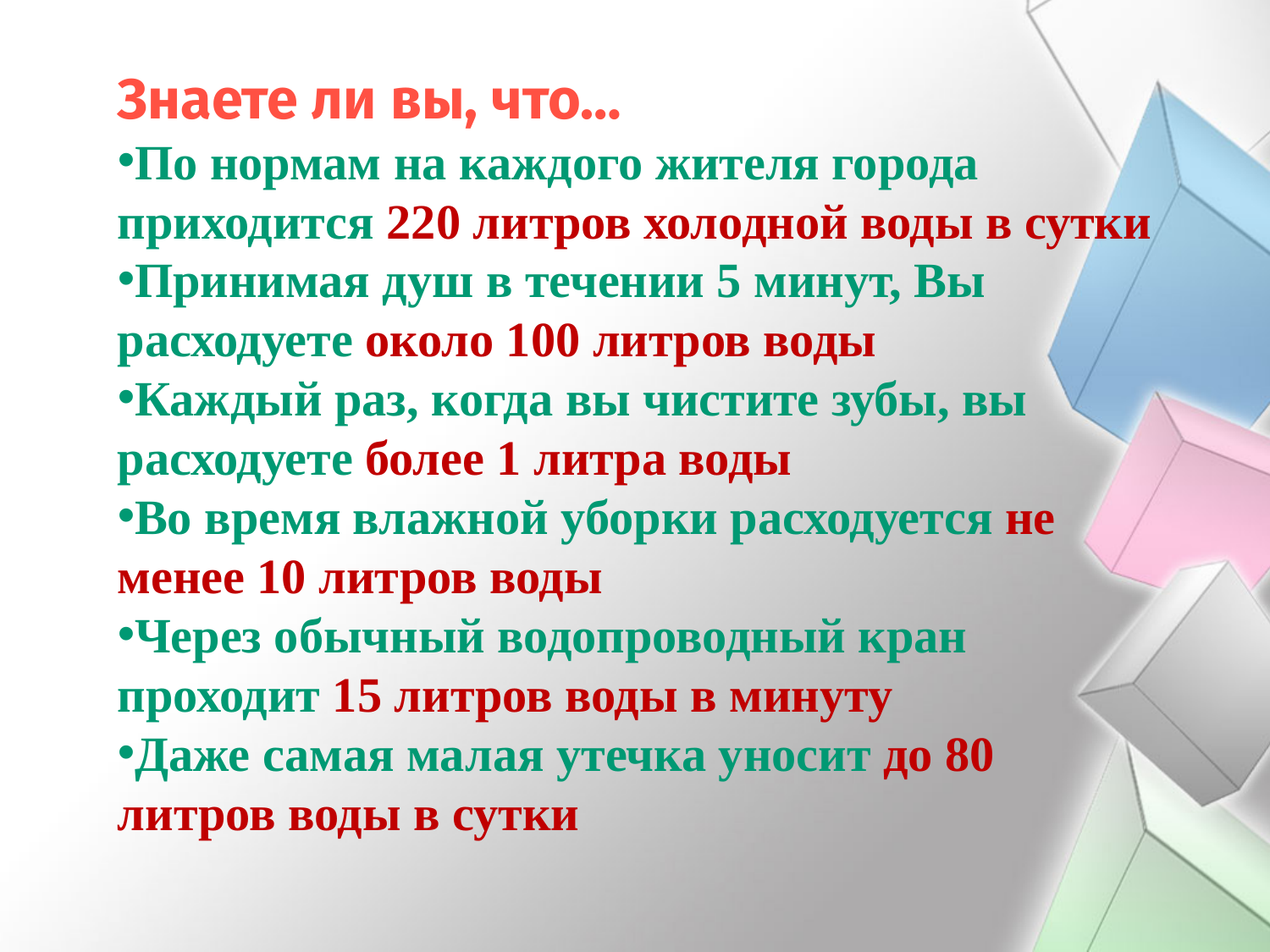

Знаете ли вы, что…
По нормам на каждого жителя города приходится 220 литров холодной воды в сутки
Принимая душ в течении 5 минут, Вы расходуете около 100 литров воды
Каждый раз, когда вы чистите зубы, вы расходуете более 1 литра воды
Во время влажной уборки расходуется не менее 10 литров воды
Через обычный водопроводный кран проходит 15 литров воды в минуту
Даже самая малая утечка уносит до 80 литров воды в сутки